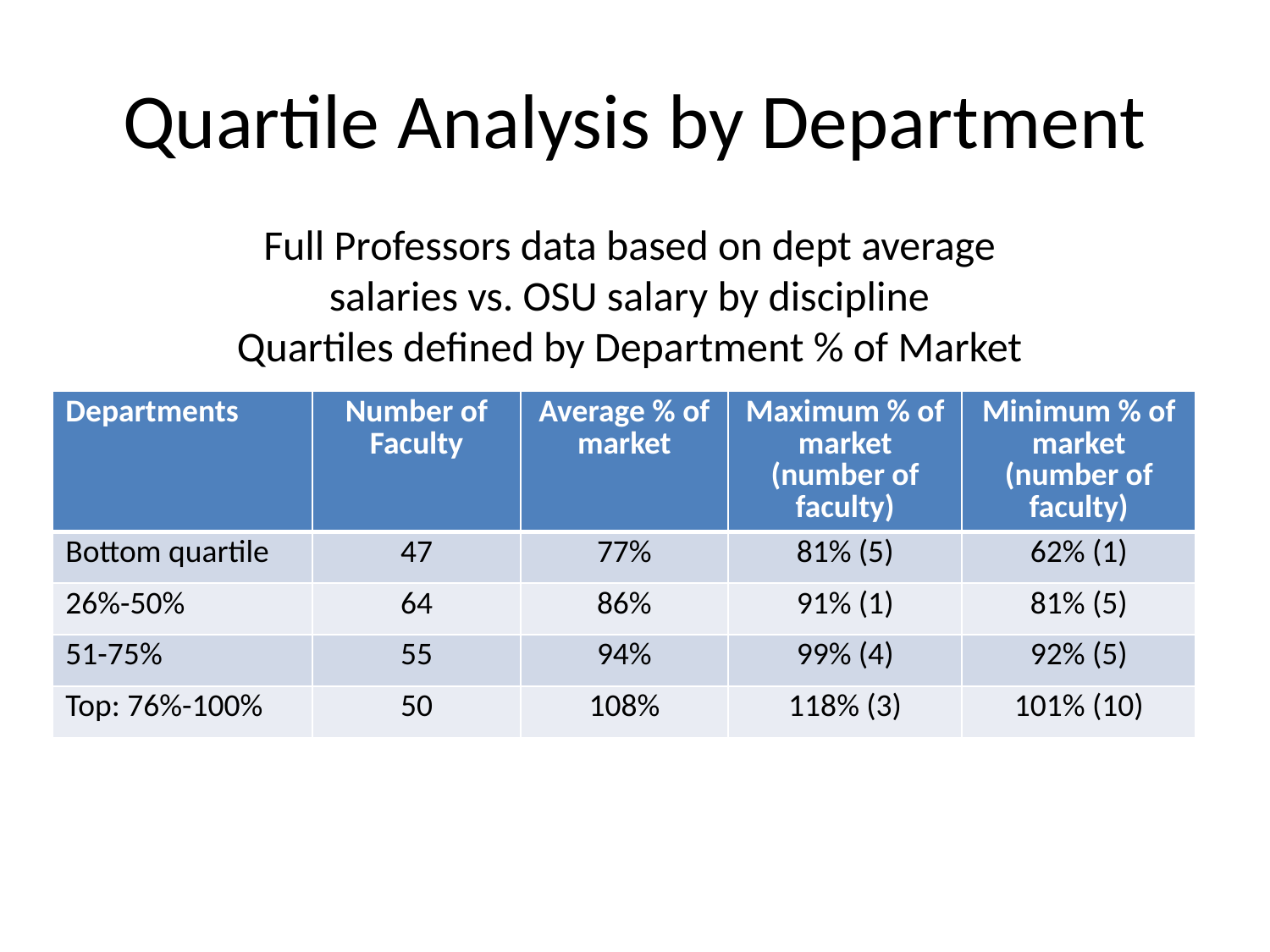

# Quartile Analysis by Department
Full Professors data based on dept average salaries vs. OSU salary by discipline
Quartiles defined by Department % of Market

| Departments | Number of Faculty | Average % of market | Maximum % of market (number of faculty) | Minimum % of market (number of faculty) |
| --- | --- | --- | --- | --- |
| Bottom quartile | 47 | 77% | 81% (5) | 62% (1) |
| 26%-50% | 64 | 86% | 91% (1) | 81% (5) |
| 51-75% | 55 | 94% | 99% (4) | 92% (5) |
| Top: 76%-100% | 50 | 108% | 118% (3) | 101% (10) |